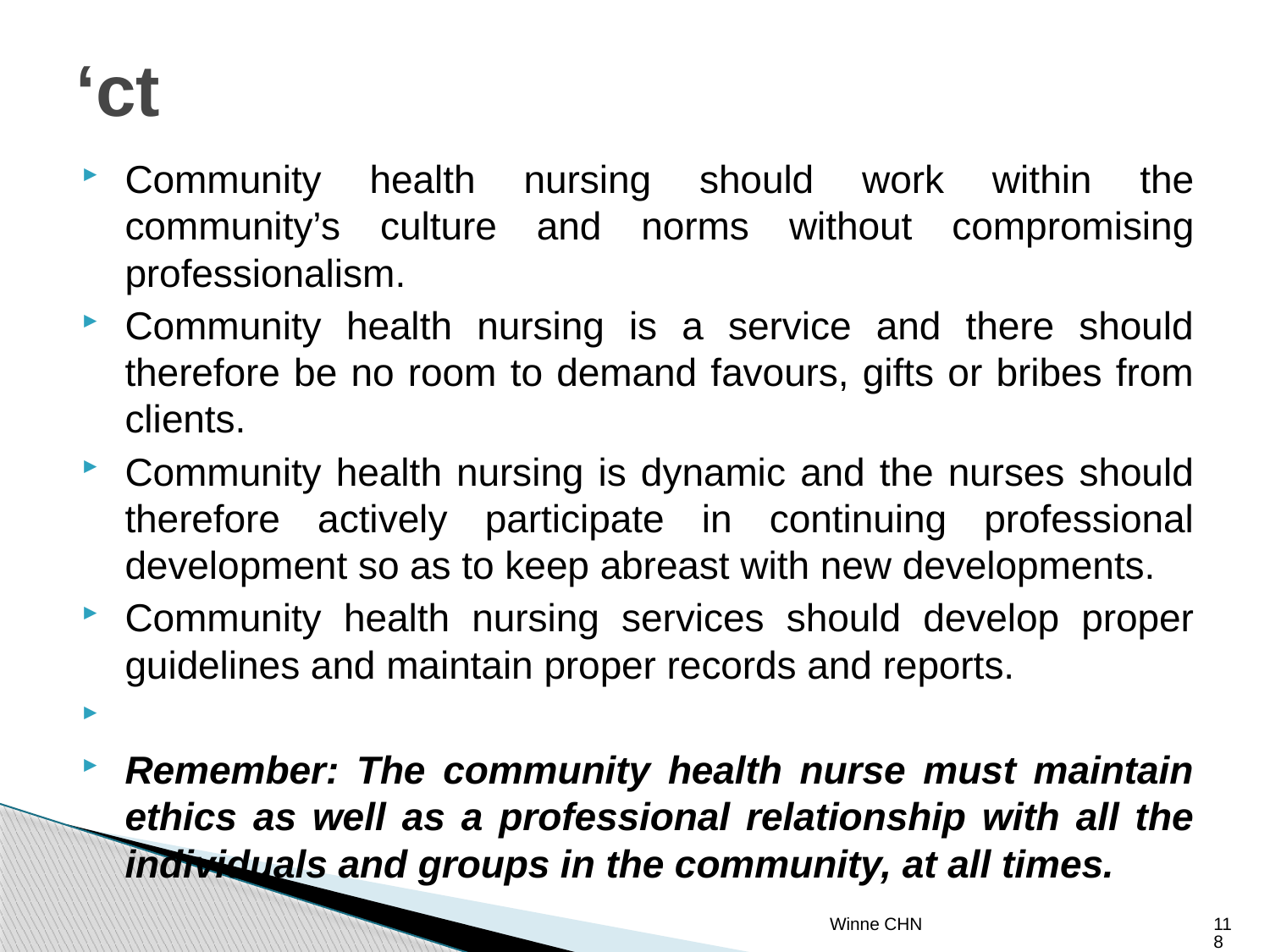

# ‘ct
Community health nursing should work within the community’s culture and norms without compromising professionalism.
Community health nursing is a service and there should therefore be no room to demand favours, gifts or bribes from clients.
Community health nursing is dynamic and the nurses should therefore actively participate in continuing professional development so as to keep abreast with new developments.
Community health nursing services should develop proper guidelines and maintain proper records and reports.

Remember: The community health nurse must maintain ethics as well as a professional relationship with all the individuals and groups in the community, at all times.

Winne CHN
118